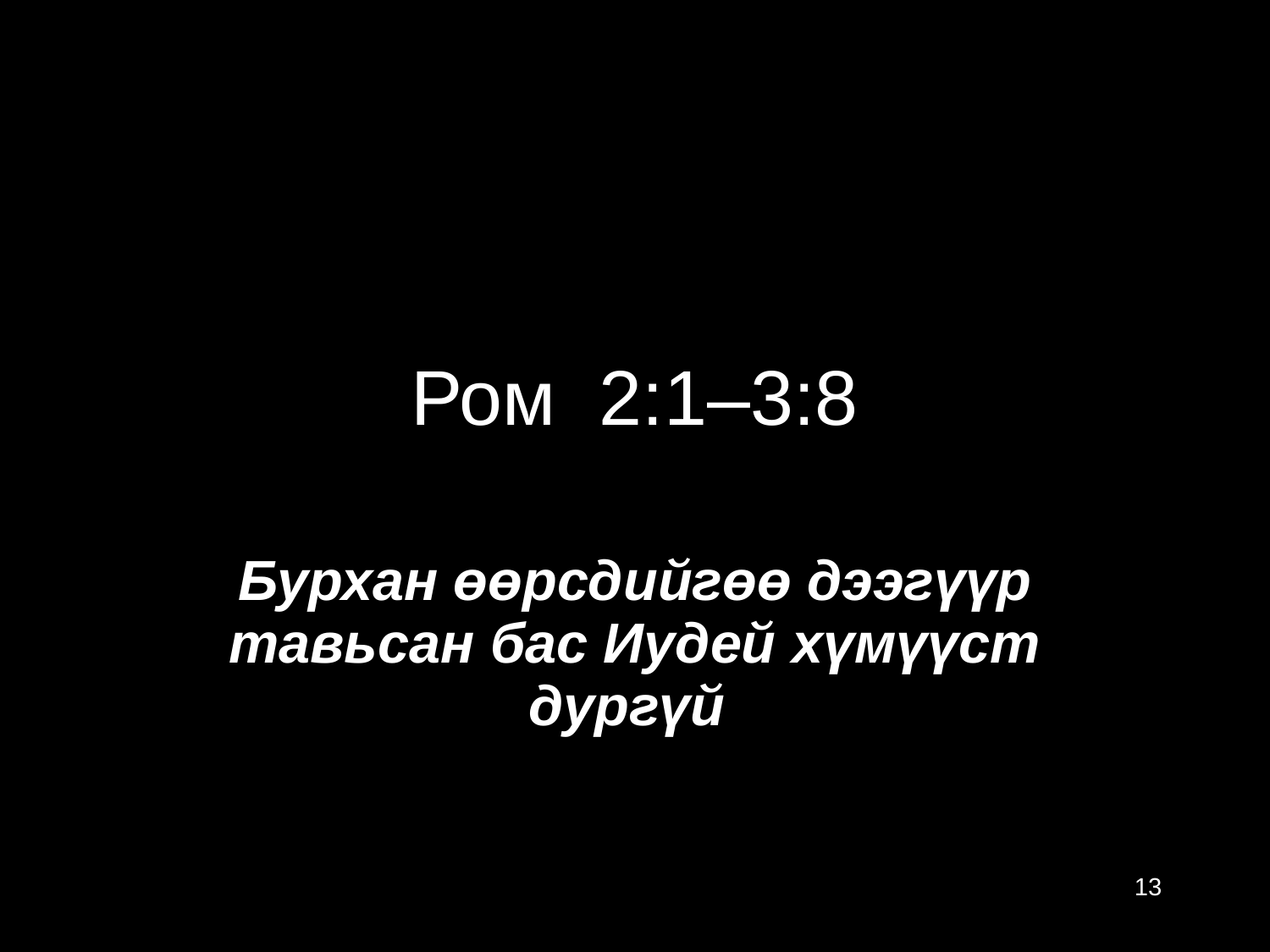

Ром  2:1–3:8
Бурхан өөрсдийгөө дээгүүр тавьсан бас Иудей хүмүүст дургүй
13